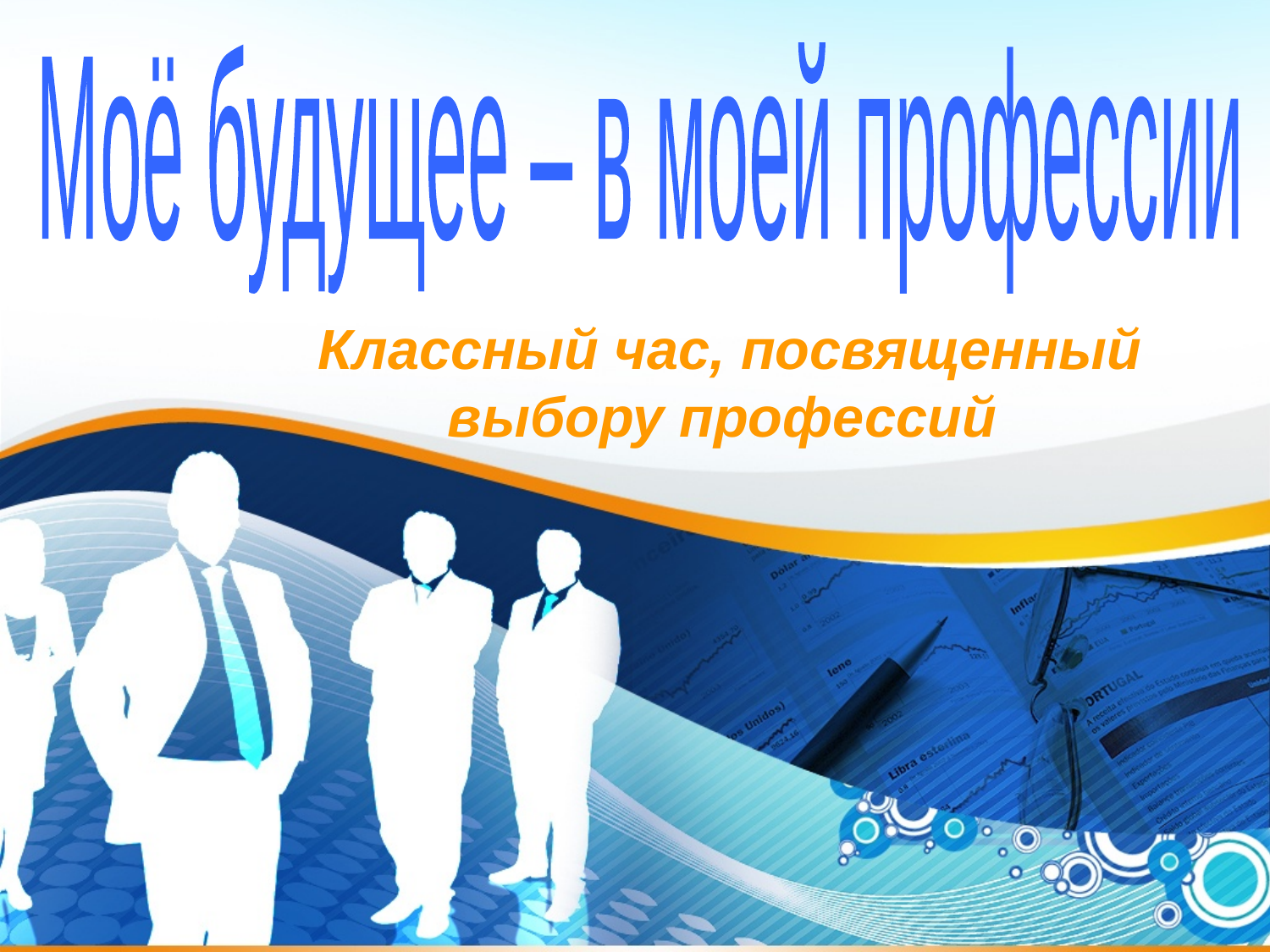

Моё будущее – в моей профессии
Классный час, посвященный выбору профессий